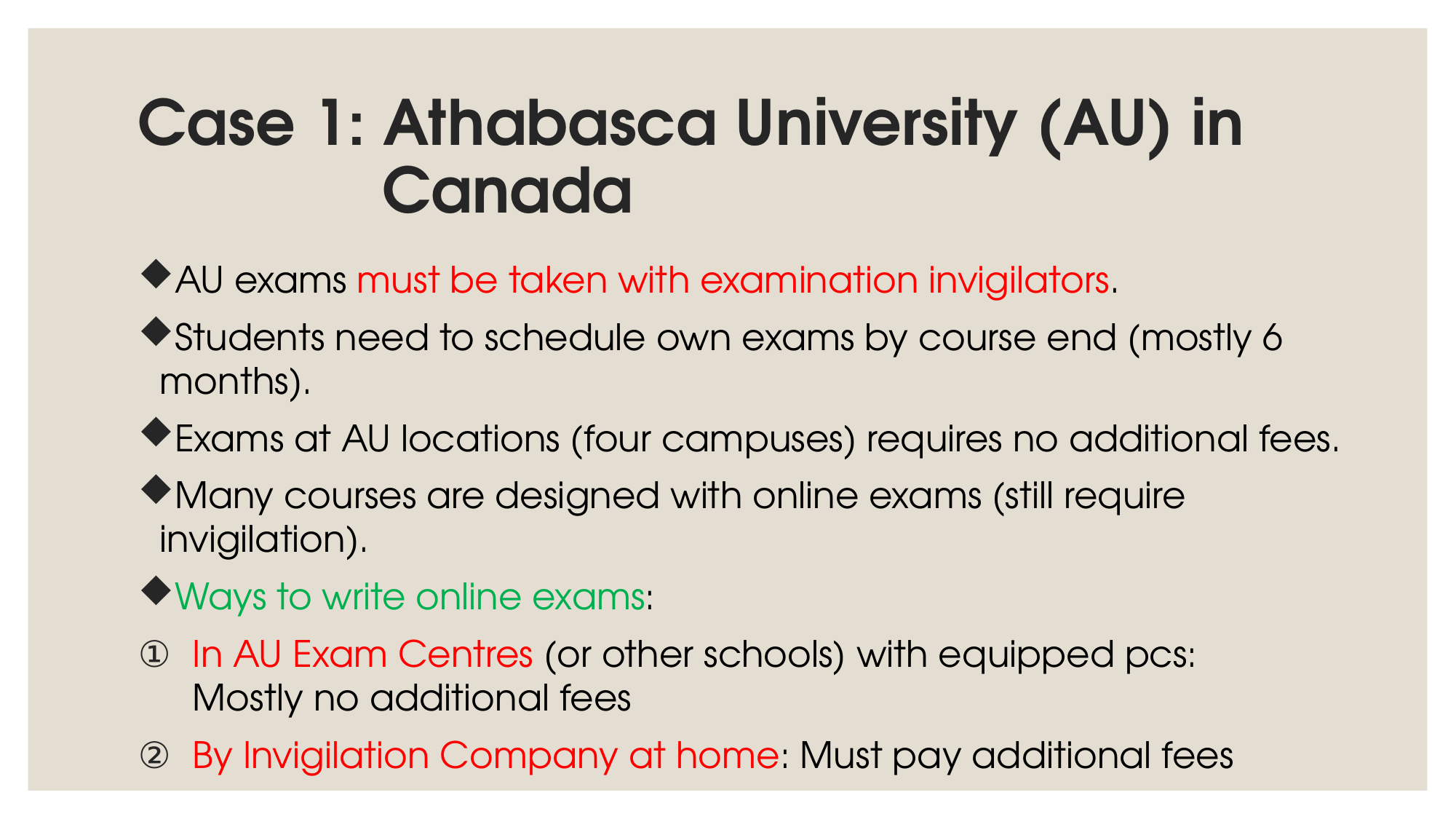

# Case 1: Athabasca University (AU) in Canada
AU exams must be taken with examination invigilators.
Students need to schedule own exams by course end (mostly 6 months).
Exams at AU locations (four campuses) requires no additional fees.
Many courses are designed with online exams (still require invigilation).
Ways to write online exams:
In AU Exam Centres (or other schools) with equipped pcs:           Mostly no additional fees
By Invigilation Company at home: Must pay additional fees